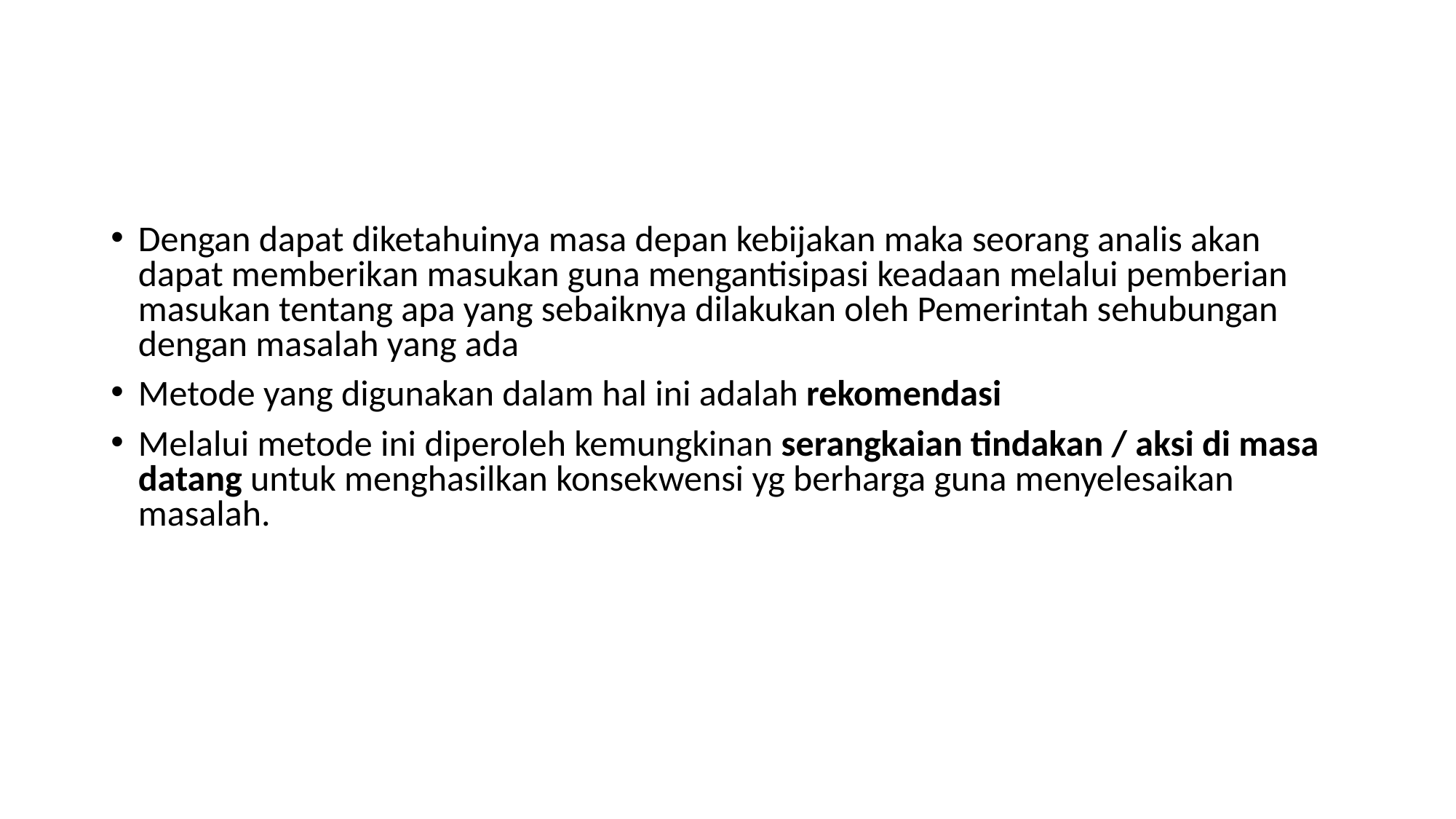

Dengan dapat diketahuinya masa depan kebijakan maka seorang analis akan dapat memberikan masukan guna mengantisipasi keadaan melalui pemberian masukan tentang apa yang sebaiknya dilakukan oleh Pemerintah sehubungan dengan masalah yang ada
Metode yang digunakan dalam hal ini adalah rekomendasi
Melalui metode ini diperoleh kemungkinan serangkaian tindakan / aksi di masa datang untuk menghasilkan konsekwensi yg berharga guna menyelesaikan masalah.